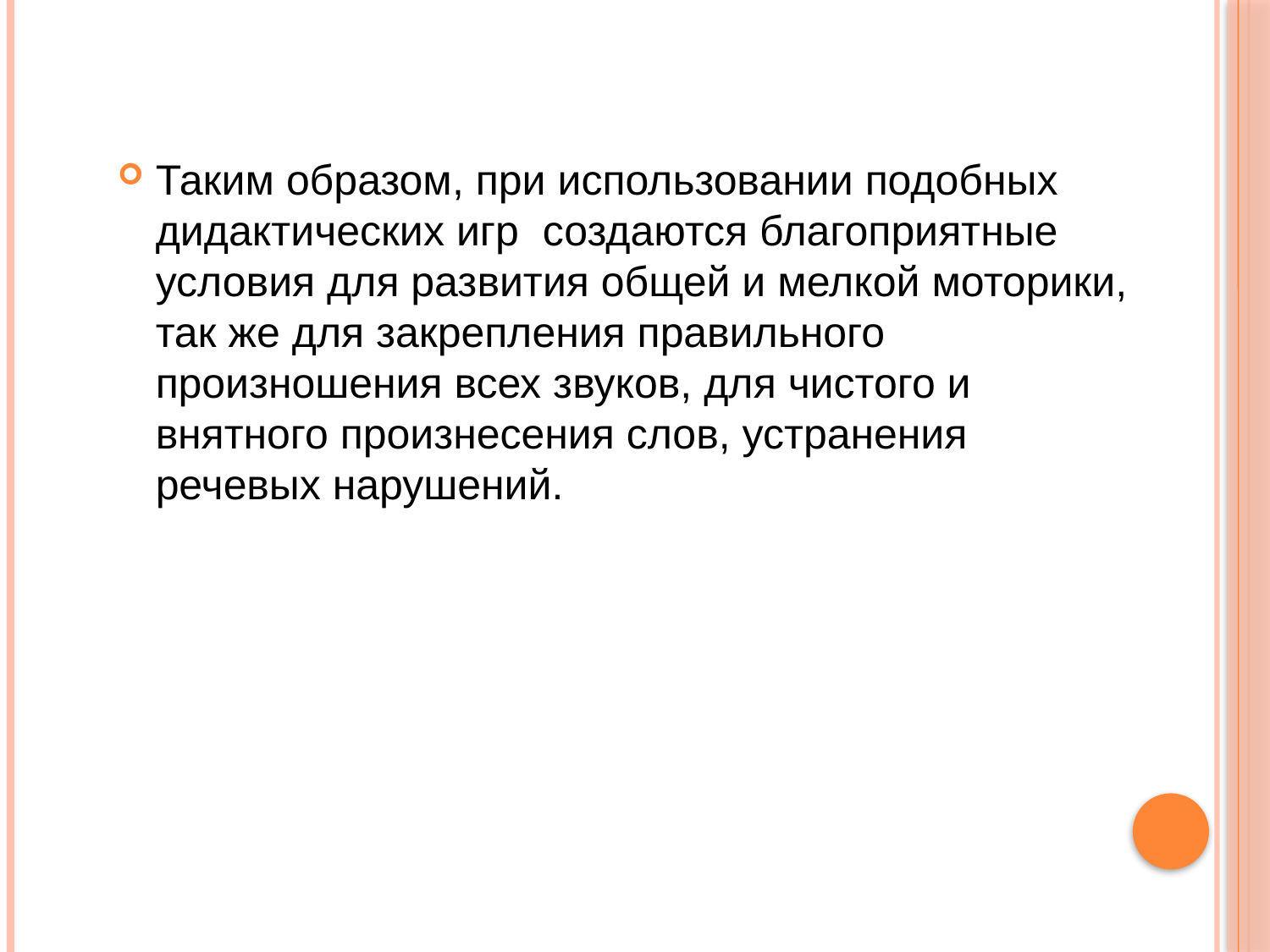

Таким образом, при использовании подобных дидактических игр  создаются благоприятные условия для развития общей и мелкой моторики, так же для закрепления правильного произношения всех звуков, для чистого и внятного произнесения слов, устранения речевых нарушений.